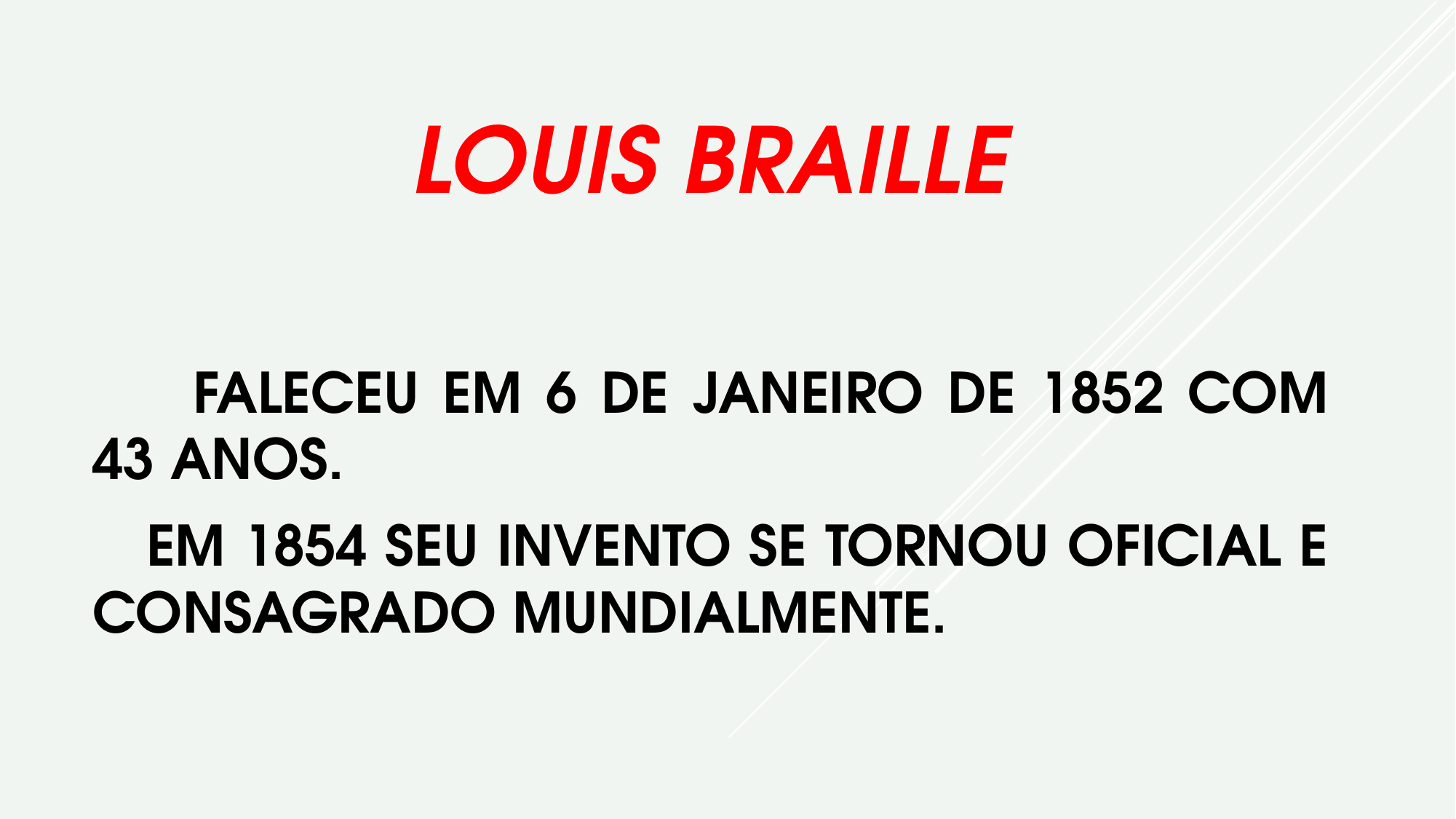

# LOUIS BRAILLE

	FALECEU EM 6 DE JANEIRO DE 1852 COM 43 ANOS.
   EM 1854 SEU INVENTO SE TORNOU OFICIAL E CONSAGRADO MUNDIALMENTE.